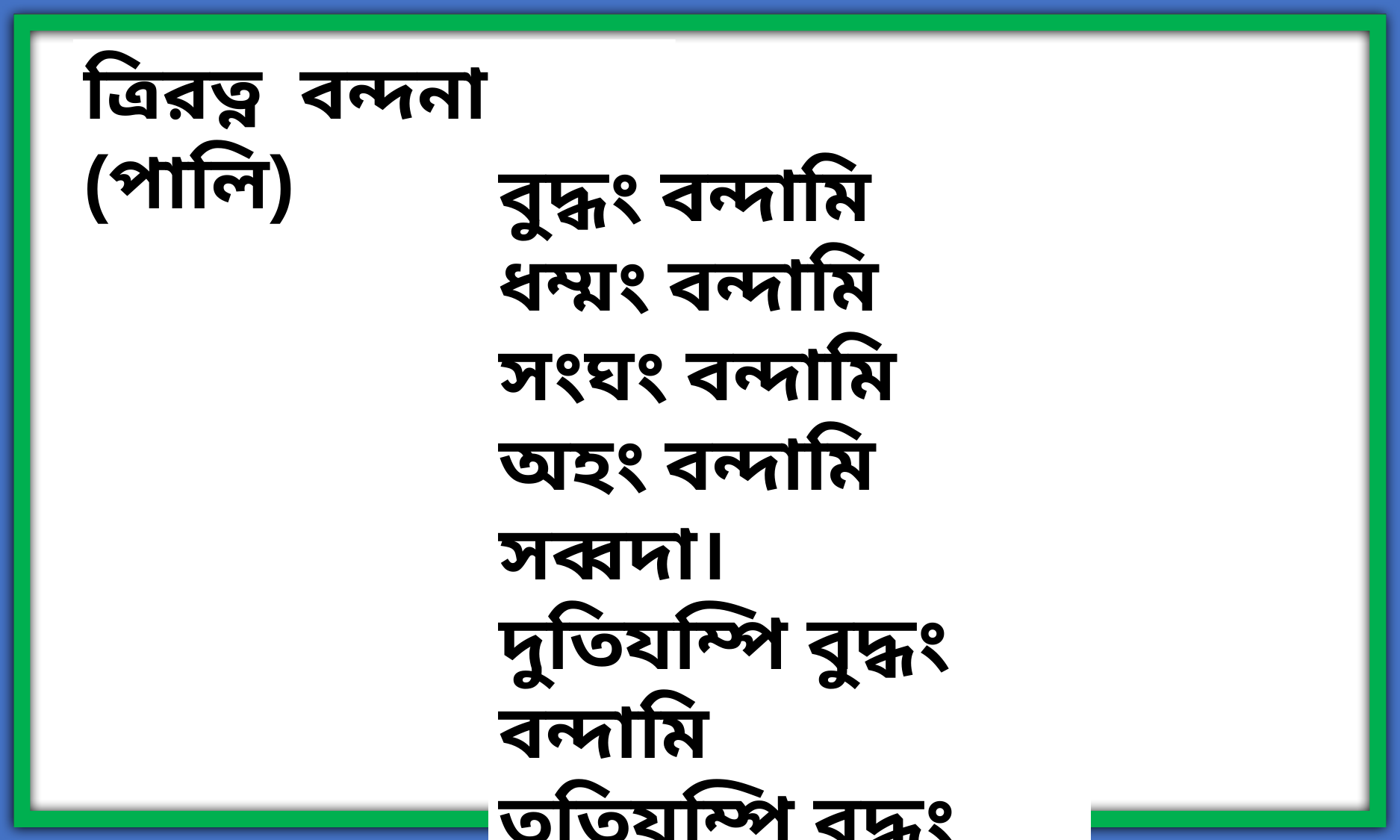

ত্রিরত্ন  বন্দনা (পালি)
বুদ্ধং বন্দামি
ধম্মং বন্দামি
সংঘং বন্দামি
অহং বন্দামি সব্বদা।
দুতিযম্পি বুদ্ধং বন্দামি
ততিযম্পি বুদ্ধং বন্দামি
অহং বন্দামি সব্বদা।